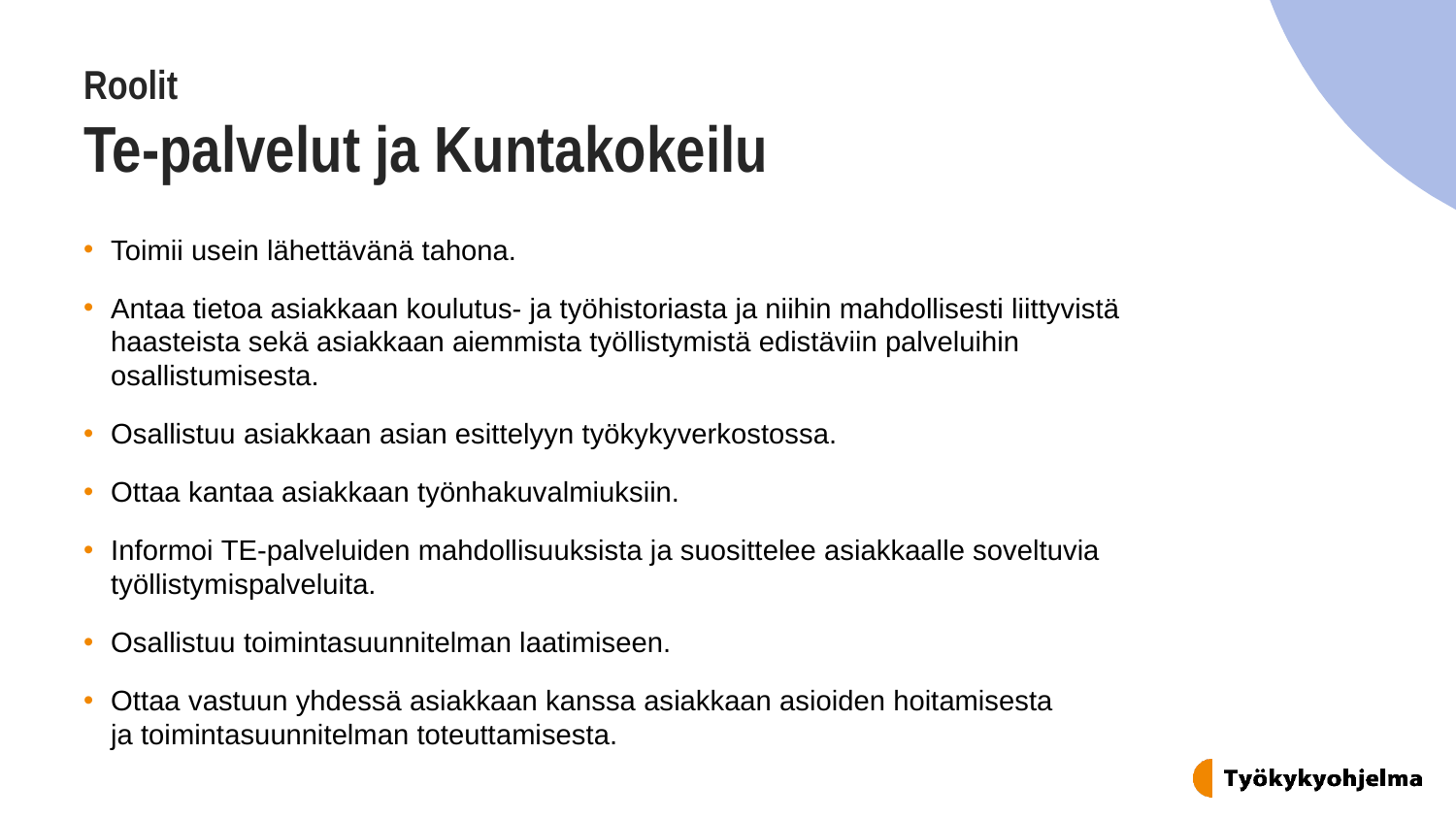

# Roolit Te-palvelut ja Kuntakokeilu
Toimii usein lähettävänä tahona.
Antaa tietoa asiakkaan koulutus- ja työhistoriasta ja niihin mahdollisesti liittyvistä haasteista sekä asiakkaan aiemmista työllistymistä edistäviin palveluihin osallistumisesta.
Osallistuu asiakkaan asian esittelyyn työkykyverkostossa.
Ottaa kantaa asiakkaan työnhakuvalmiuksiin.
Informoi TE-palveluiden mahdollisuuksista ja suosittelee asiakkaalle soveltuvia työllistymispalveluita.
Osallistuu toimintasuunnitelman laatimiseen.
Ottaa vastuun yhdessä asiakkaan kanssa asiakkaan asioiden hoitamisesta ja toimintasuunnitelman toteuttamisesta.